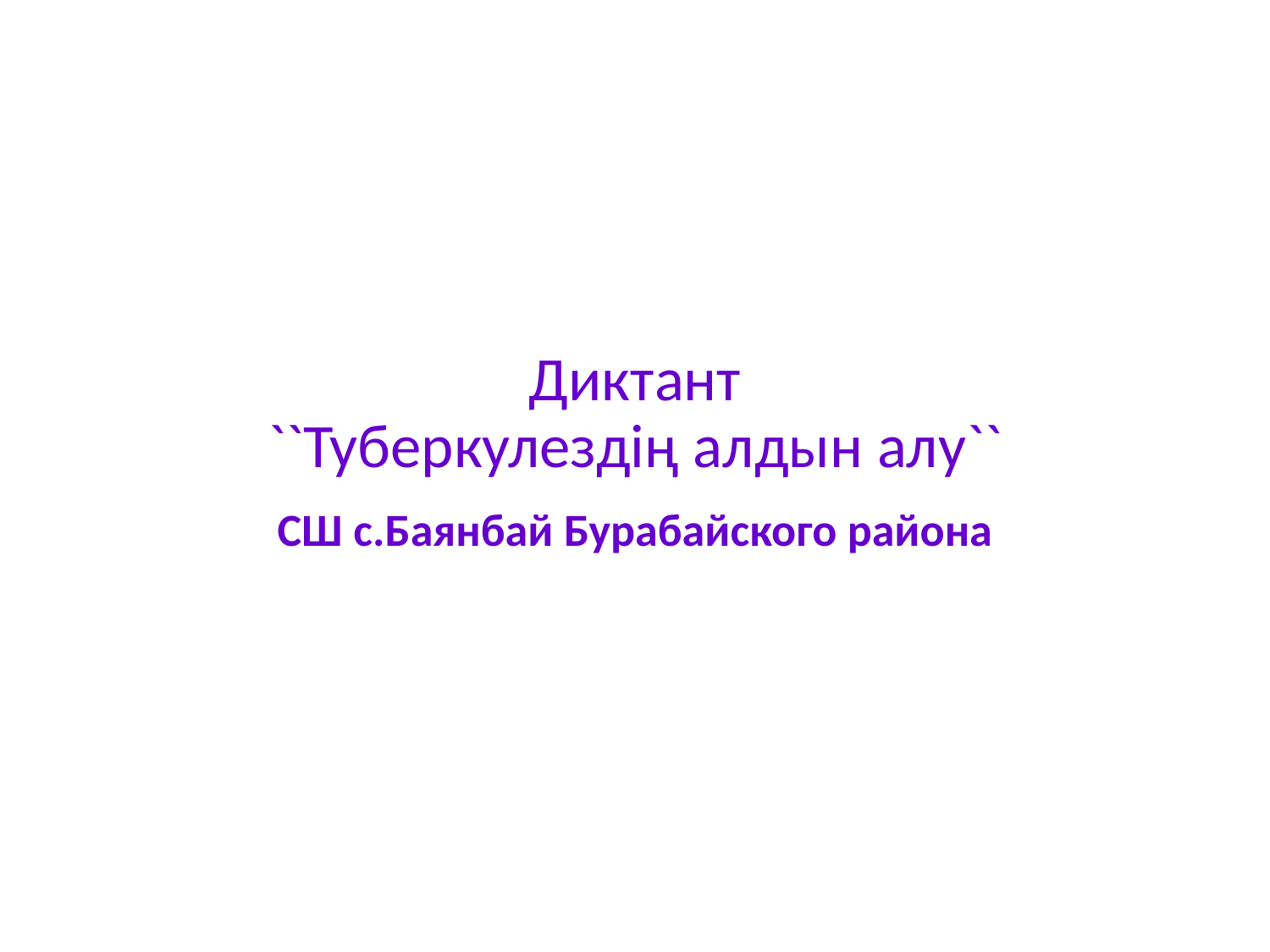

# Диктант ``Туберкулездің алдын алу``
СШ с.Баянбай Бурабайского района